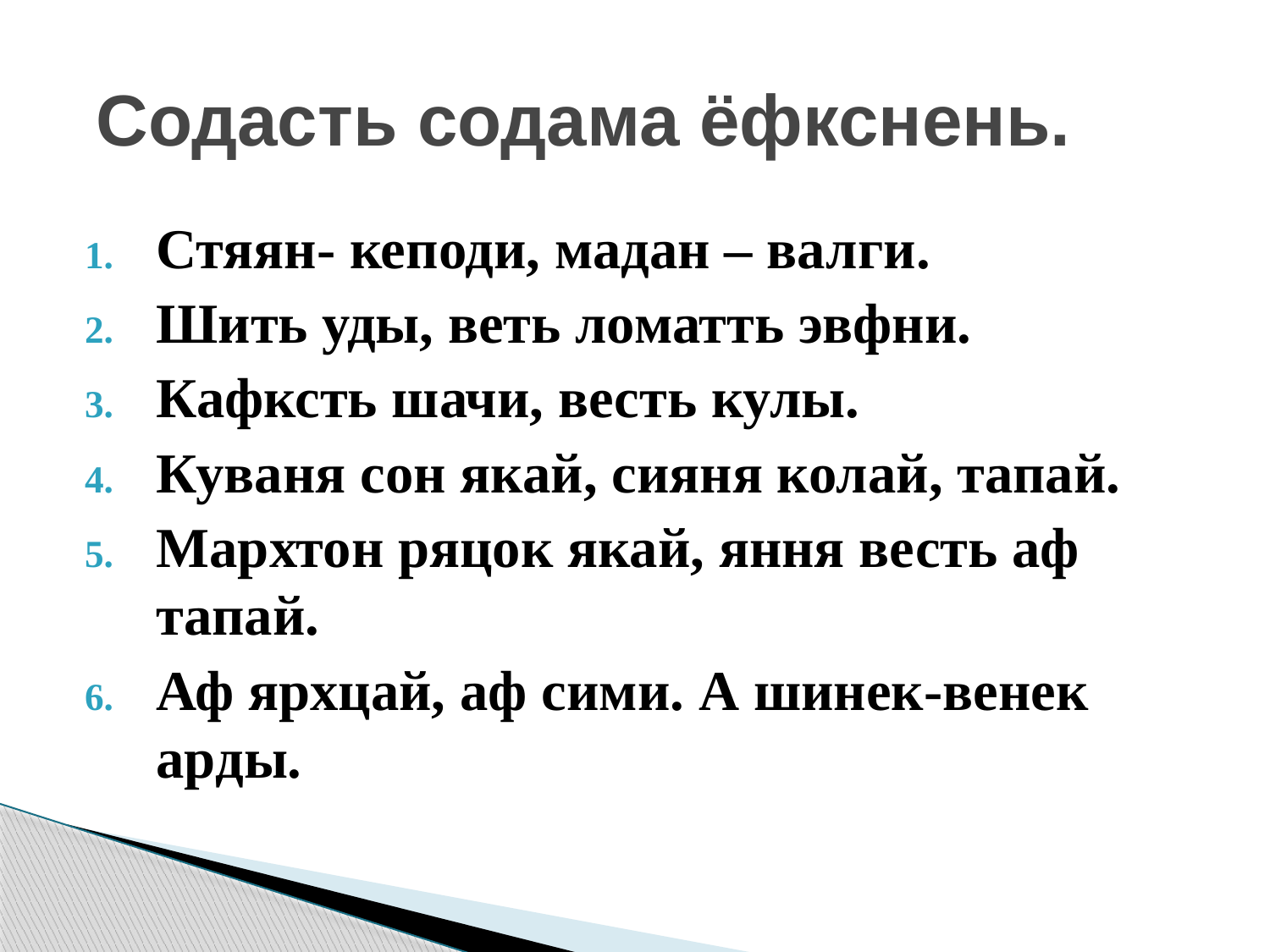

# Содасть содама ёфкснень.
Стяян- кеподи, мадан – валги.
Шить уды, веть ломатть эвфни.
Кафксть шачи, весть кулы.
Куваня сон якай, сияня колай, тапай.
Мархтон ряцок якай, яння весть аф тапай.
Аф ярхцай, аф сими. А шинек-венек арды.